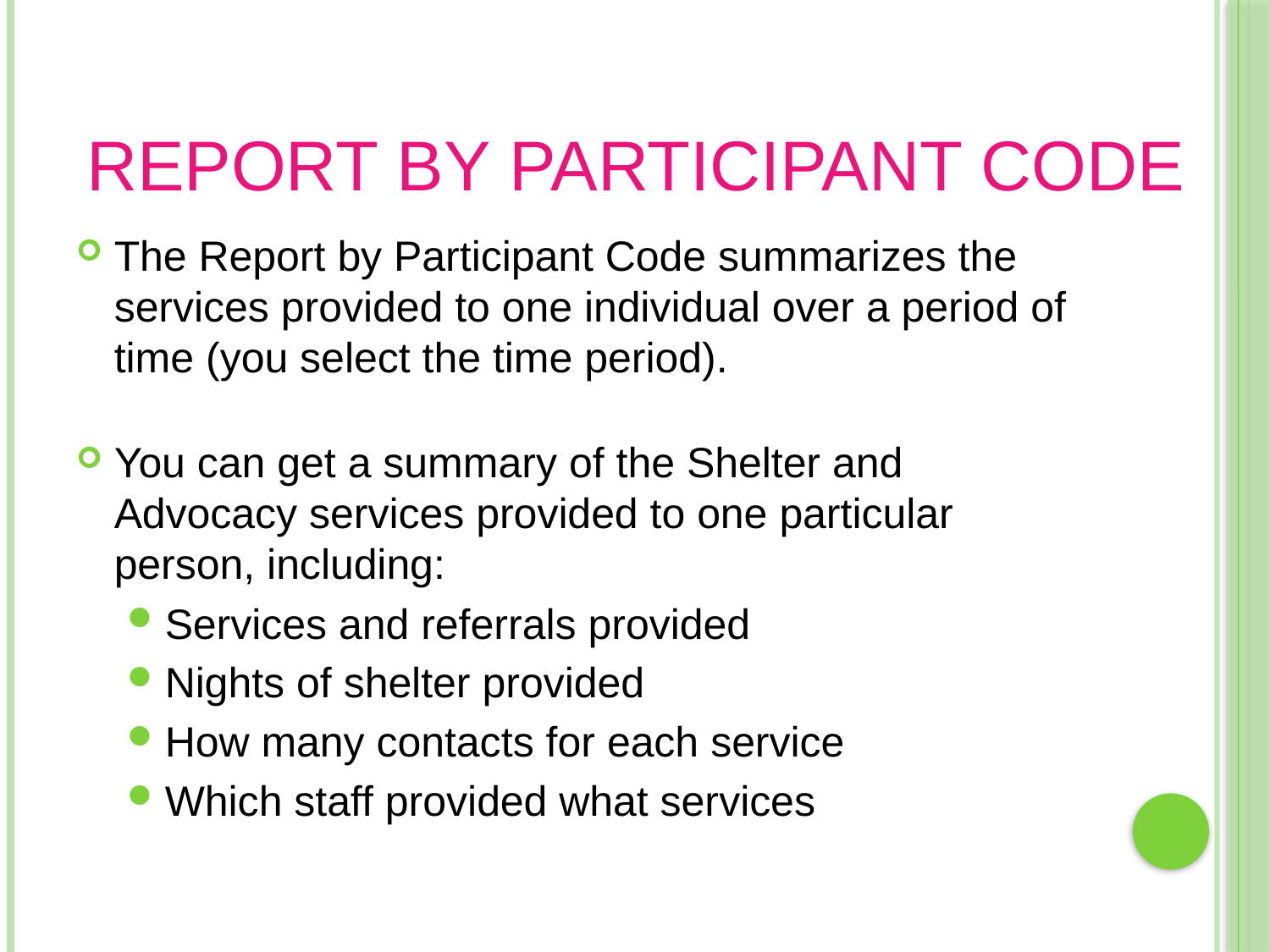

# Report By Participant Code
The Report by Participant Code summarizes the services provided to one individual over a period of time (you select the time period).

You can get a summary of the Shelter and Advocacy services provided to one particular person, including:
Services and referrals provided
Nights of shelter provided
How many contacts for each service
Which staff provided what services